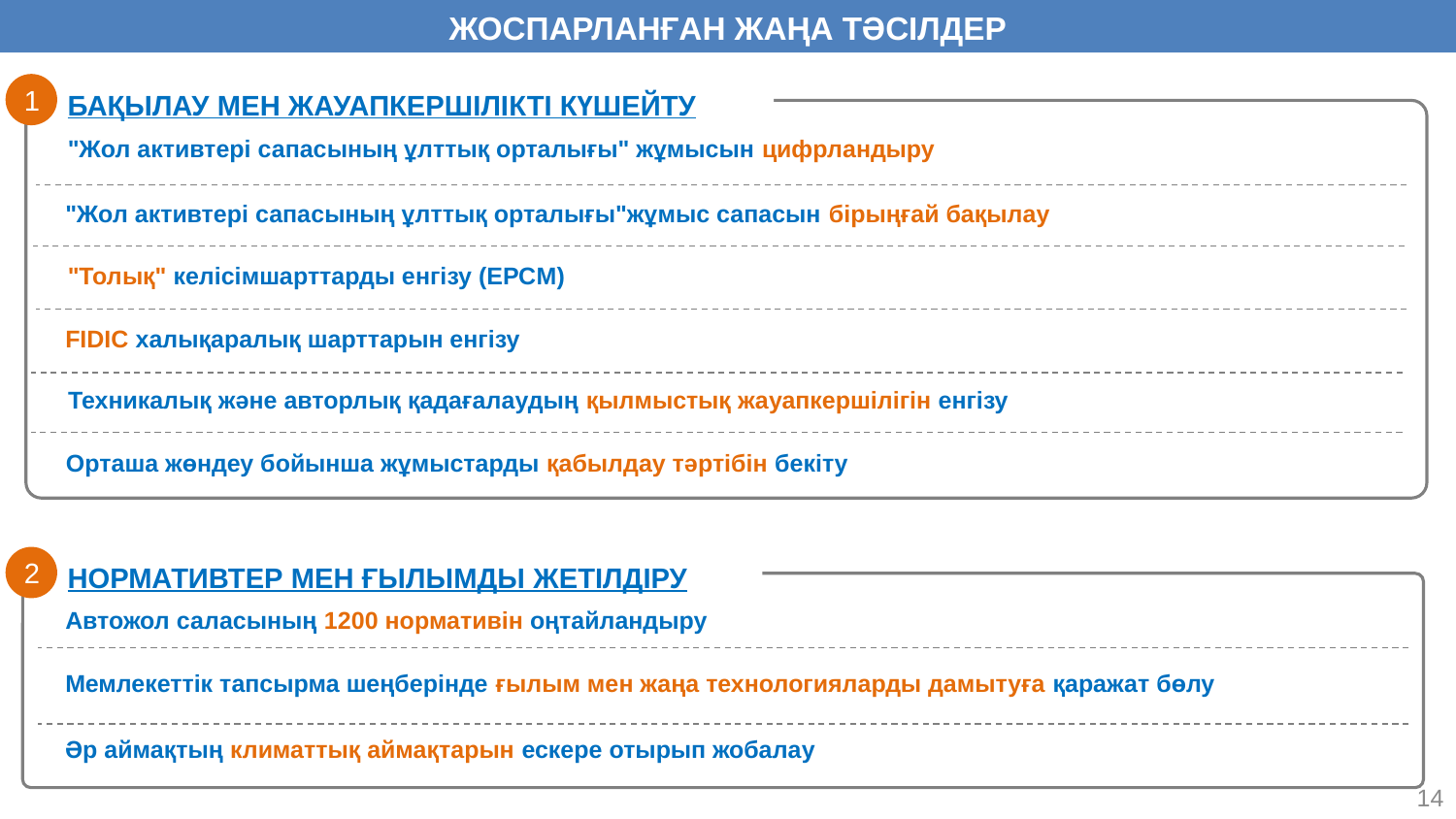

ЖОСПАРЛАНҒАН ЖАҢА ТӘСІЛДЕР
1
БАҚЫЛАУ МЕН ЖАУАПКЕРШІЛІКТІ КҮШЕЙТУ

"Жол активтері сапасының ұлттық орталығы" жұмысын цифрландыру
"Жол активтері сапасының ұлттық орталығы"жұмыс сапасын бірыңғай бақылау
"Толық" келісімшарттарды енгізу (ЕРСM)
FIDIC халықаралық шарттарын енгізу
Техникалық және авторлық қадағалаудың қылмыстық жауапкершілігін енгізу
Орташа жөндеу бойынша жұмыстарды қабылдау тәртібін бекіту
2
НОРМАТИВТЕР МЕН ҒЫЛЫМДЫ ЖЕТІЛДІРУ

Автожол саласының 1200 нормативін оңтайландыру
Мемлекеттік тапсырма шеңберінде ғылым мен жаңа технологияларды дамытуға қаражат бөлу
Әр аймақтың климаттық аймақтарын ескере отырып жобалау
14